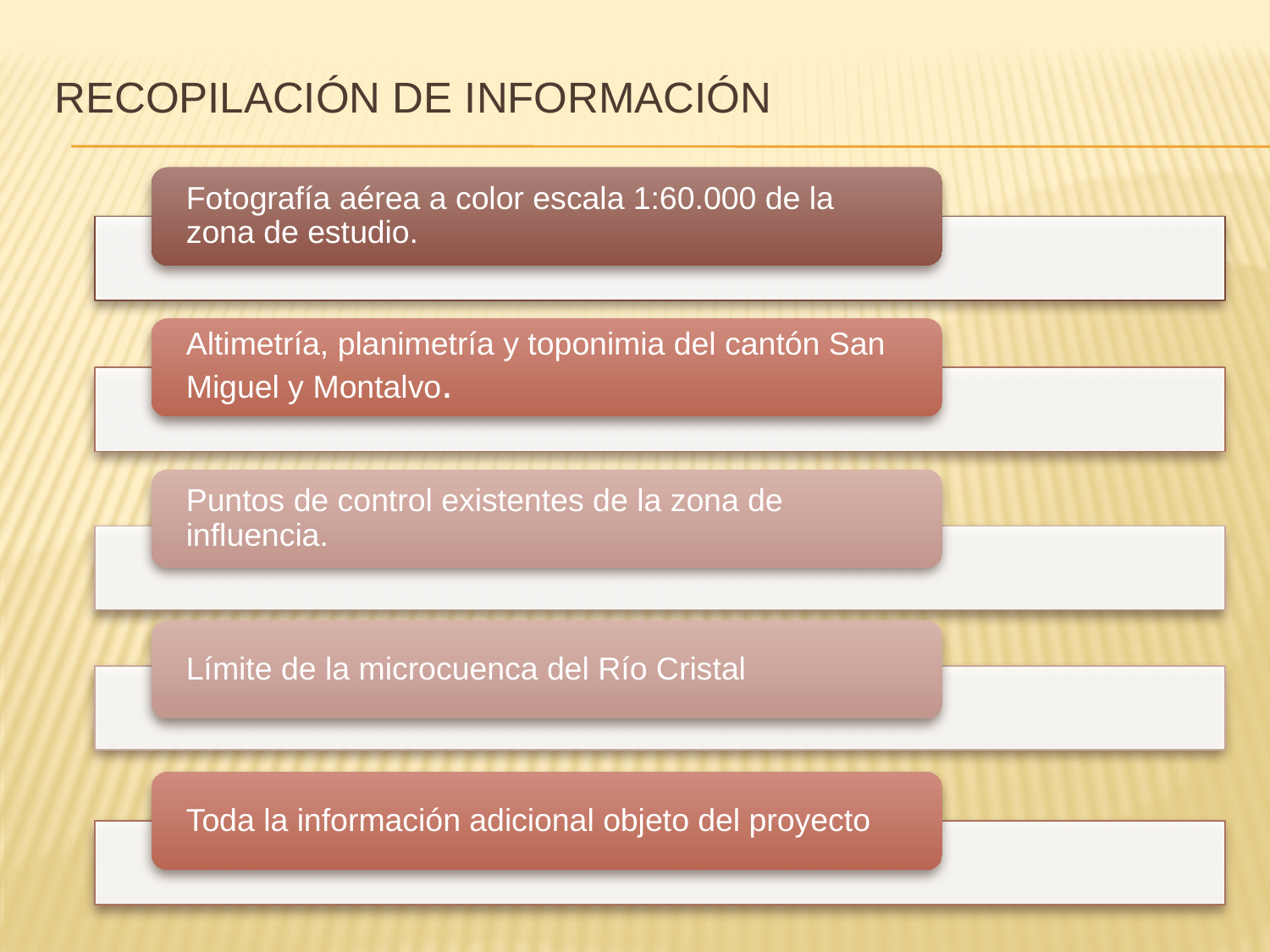

# Recopilación de información
Fotografía aérea a color escala 1:60.000 de la zona de estudio.
Altimetría, planimetría y toponimia del cantón San Miguel y Montalvo.
Puntos de control existentes de la zona de influencia.
Límite de la microcuenca del Río Cristal
Toda la información adicional objeto del proyecto